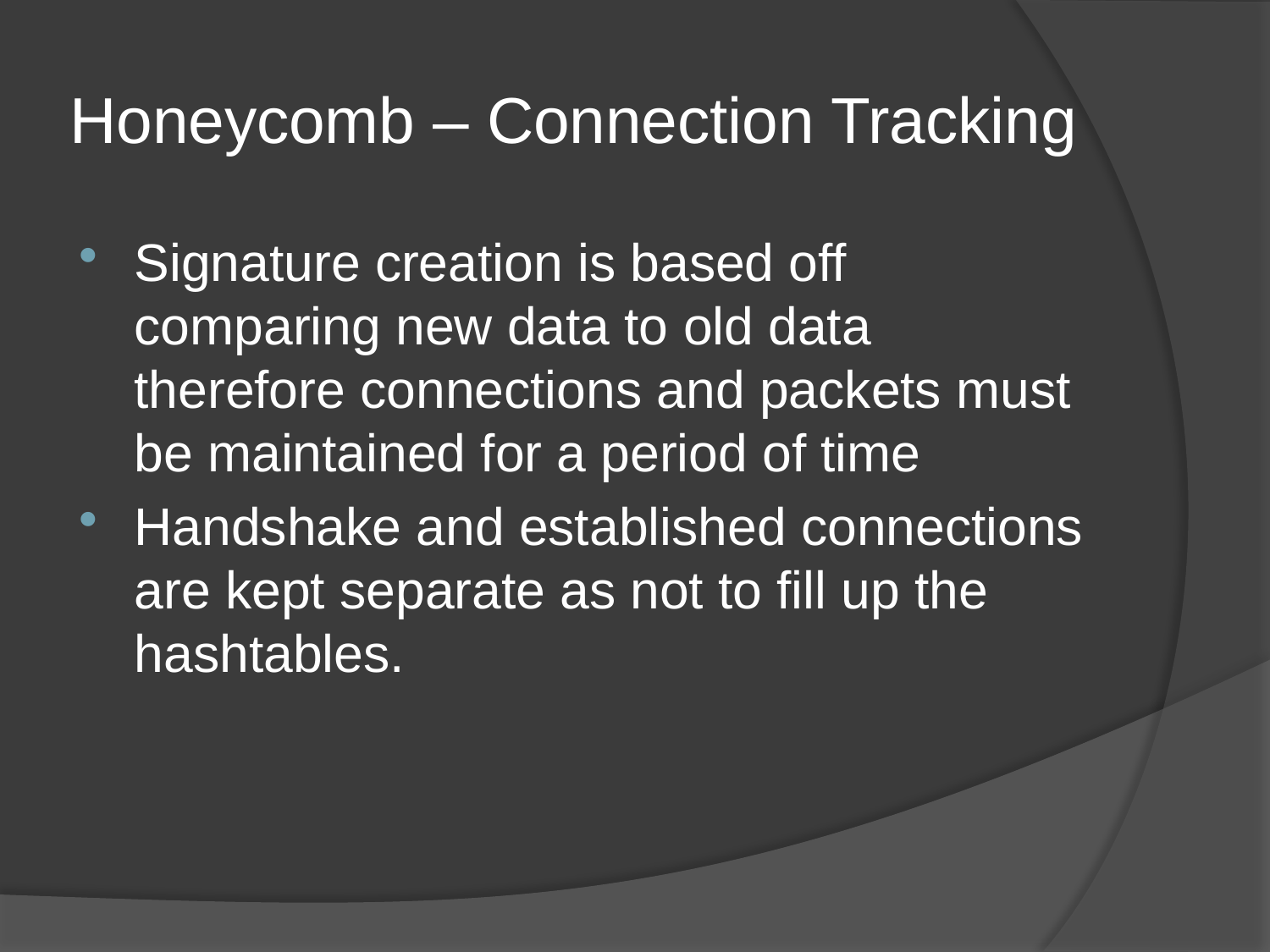

# Honeycomb – Connection Tracking
Signature creation is based off comparing new data to old data therefore connections and packets must be maintained for a period of time
Handshake and established connections are kept separate as not to fill up the hashtables.